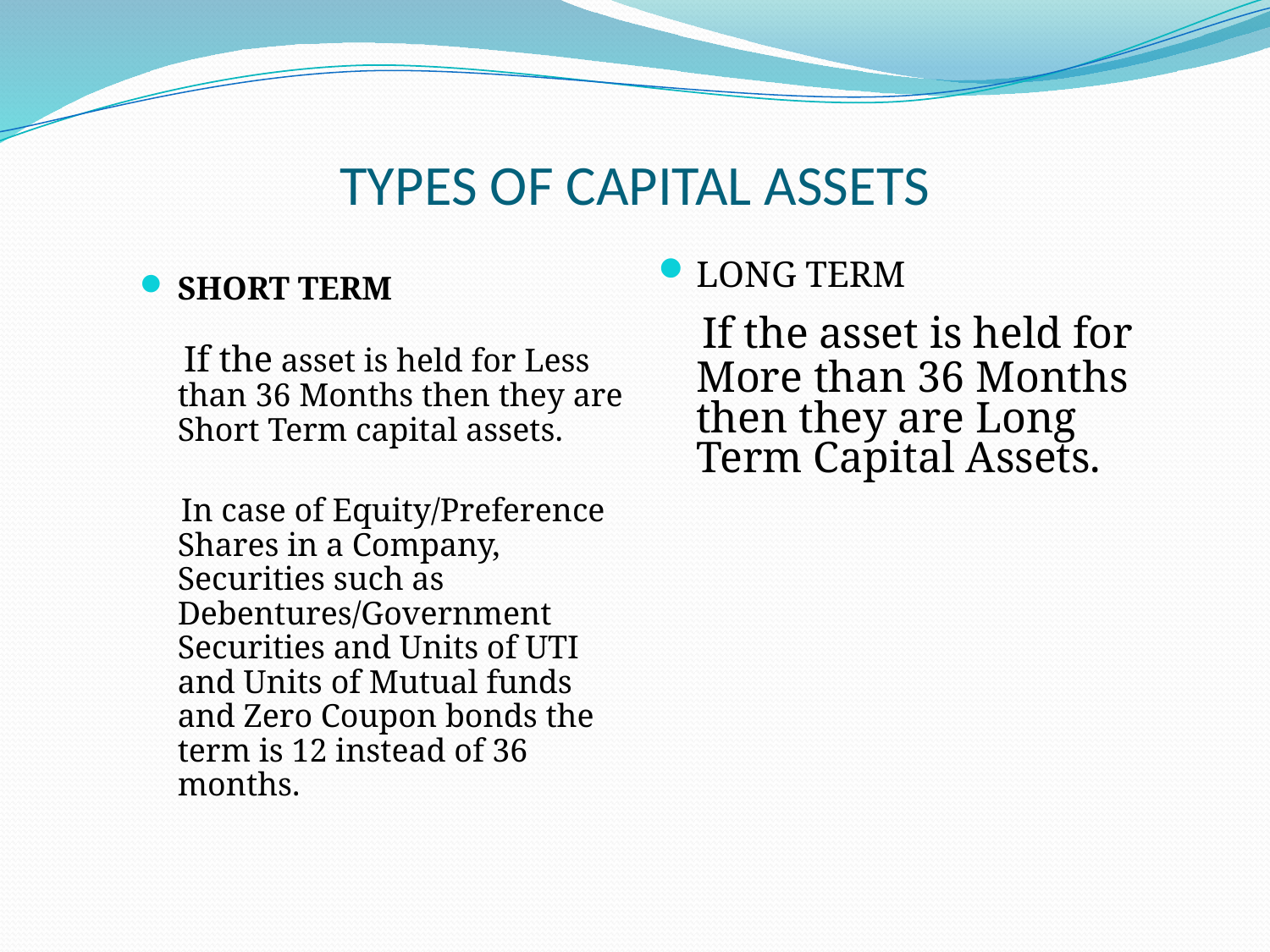

# TYPES OF CAPITAL ASSETS

SHORT TERM

        If the asset is held for Less than 36 Months then they are Short Term capital assets.

     In case of Equity/Preference Shares in a Company, Securities such as Debentures/Government Securities and Units of UTI and Units of Mutual funds and Zero Coupon bonds the term is 12 instead of 36 months.

LONG TERM
   If the asset is held for More than 36 Months then they are Long Term Capital Assets.